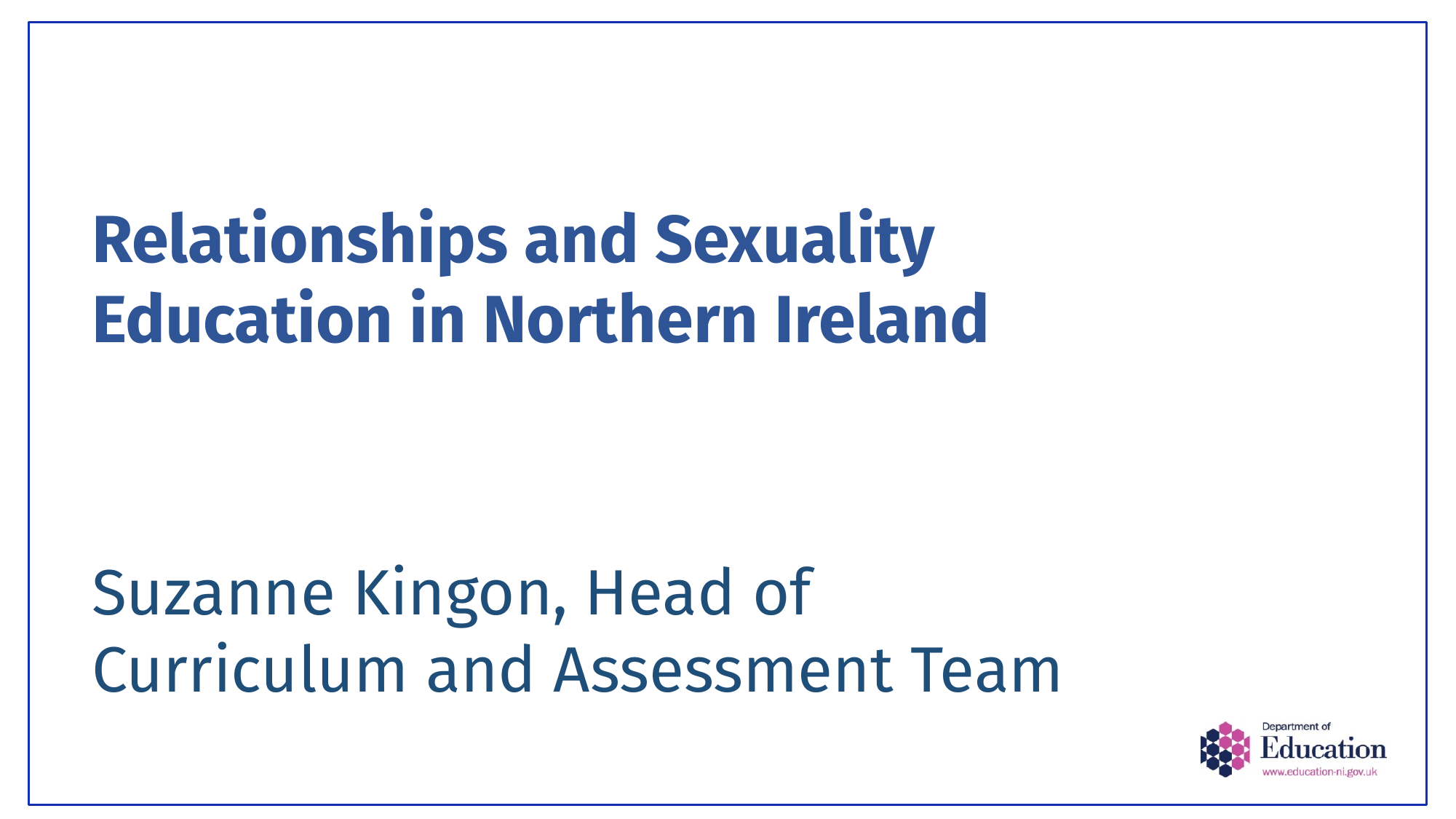

# Relationships and Sexuality Education in Northern Ireland
Suzanne Kingon, Head of Curriculum and Assessment Team